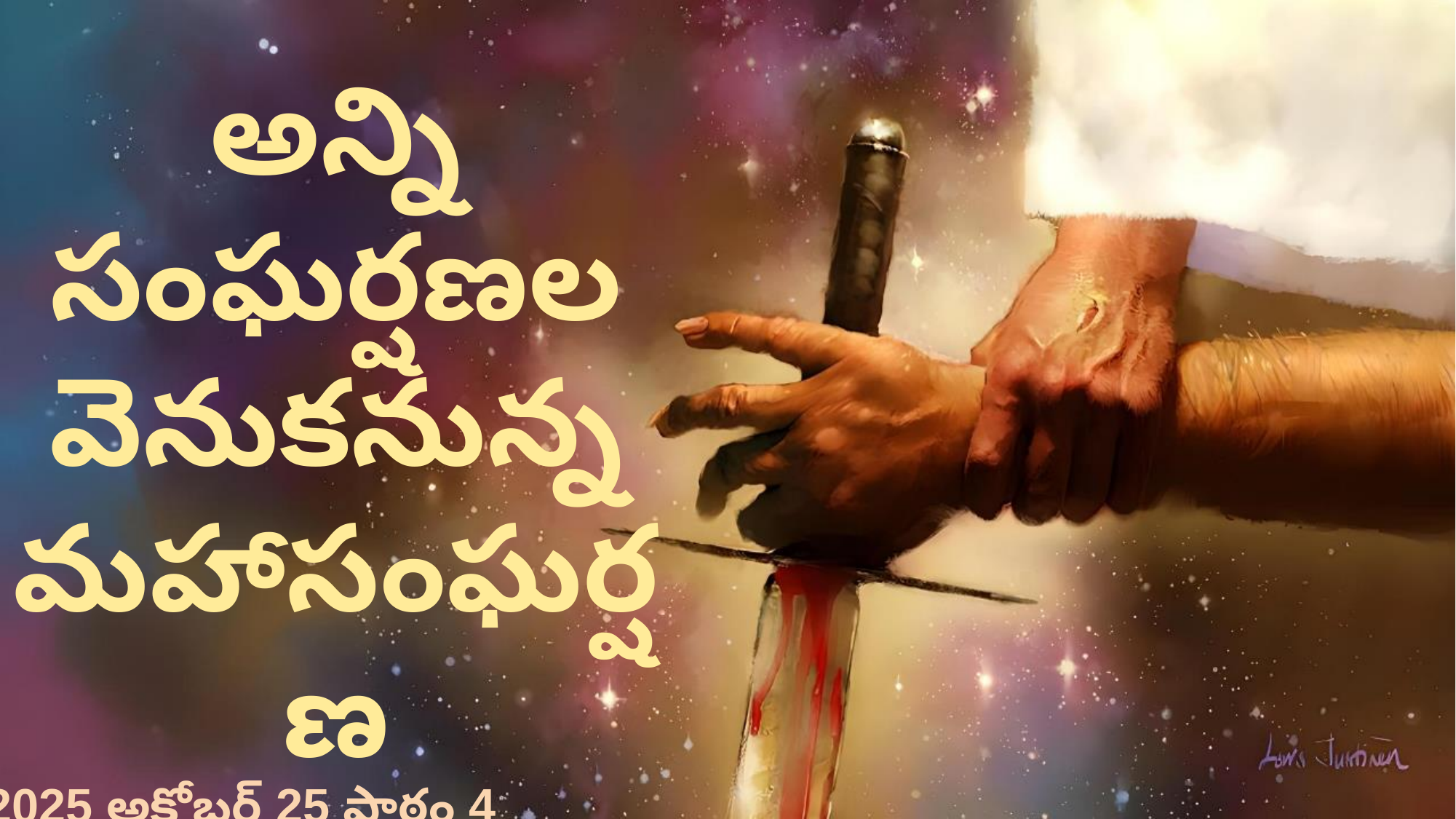

అన్ని సంఘర్షణల వెనుకనున్న మహాసంఘర్షణ
2025 అక్టోబర్ 25 పాఠం 4